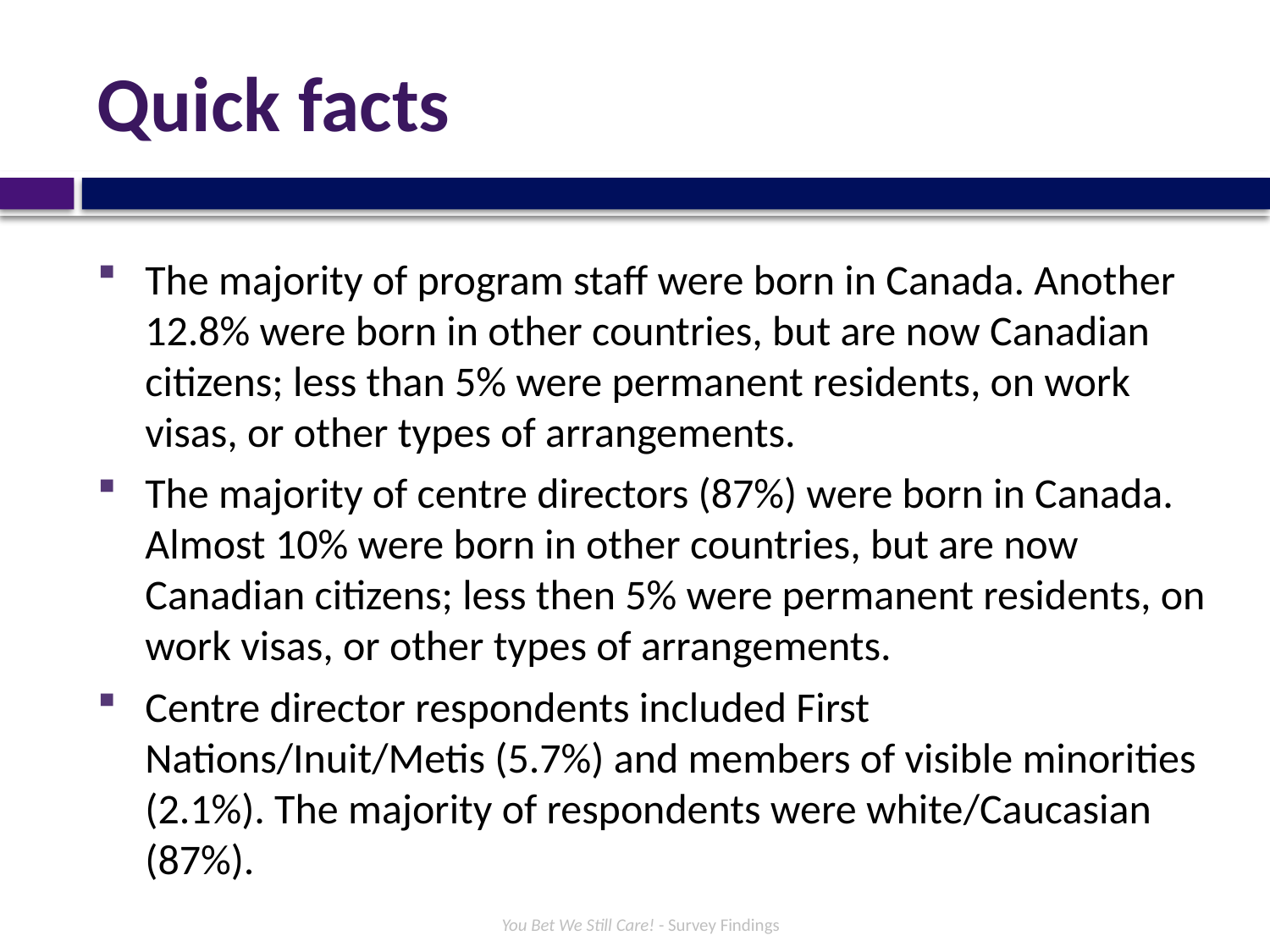

# Quick facts
The majority of program staff were born in Canada. Another 12.8% were born in other countries, but are now Canadian citizens; less than 5% were permanent residents, on work visas, or other types of arrangements.
The majority of centre directors (87%) were born in Canada. Almost 10% were born in other countries, but are now Canadian citizens; less then 5% were permanent residents, on work visas, or other types of arrangements.
Centre director respondents included First Nations/Inuit/Metis (5.7%) and members of visible minorities (2.1%). The majority of respondents were white/Caucasian (87%).

You Bet We Still Care! - Survey Findings